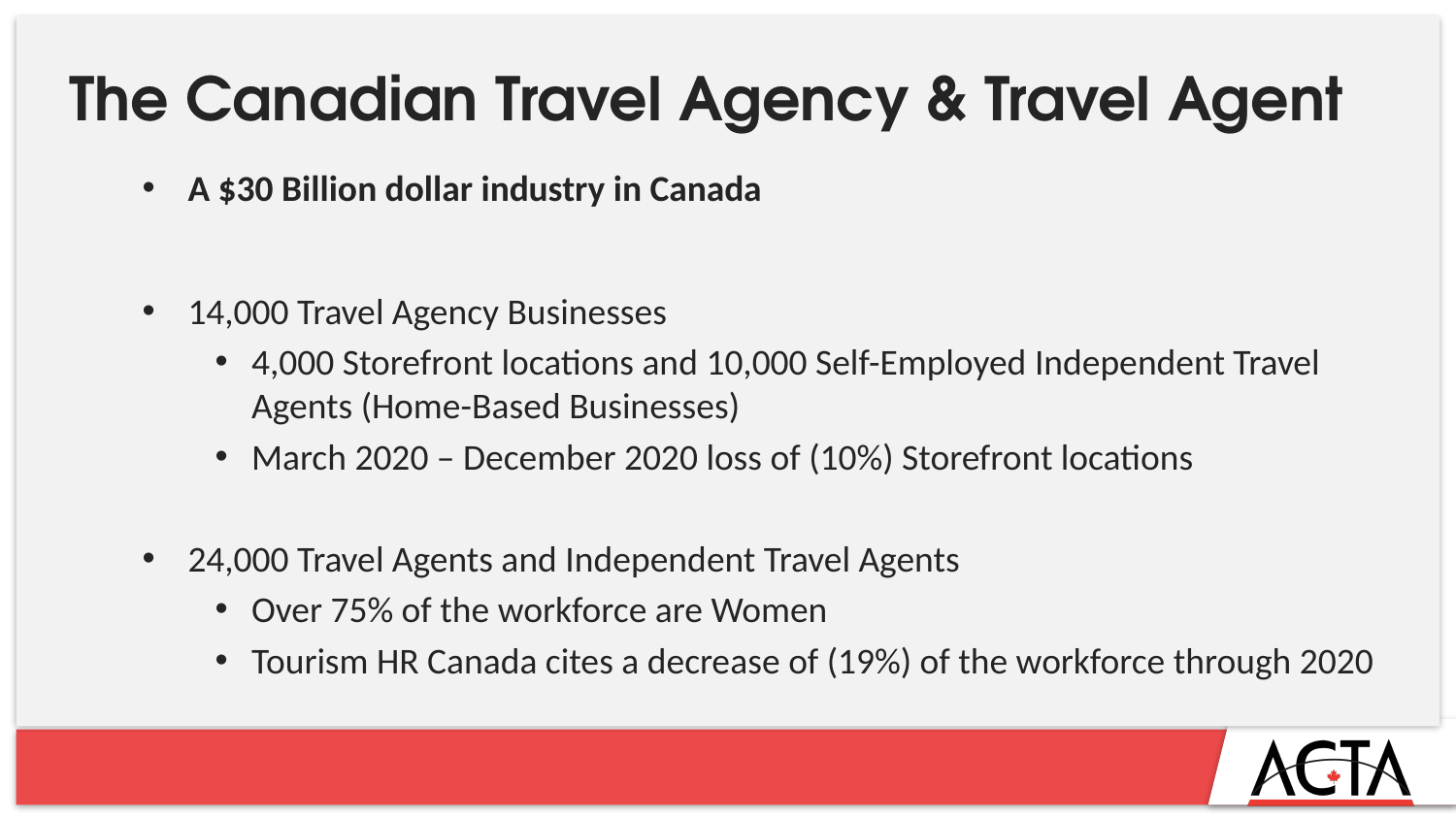

# The Canadian Travel Agency & Travel Agent
A $30 Billion dollar industry in Canada

14,000 Travel Agency Businesses
4,000 Storefront locations and 10,000 Self-Employed Independent Travel Agents (Home-Based Businesses)
March 2020 – December 2020 loss of (10%) Storefront locations

24,000 Travel Agents and Independent Travel Agents
Over 75% of the workforce are Women
Tourism HR Canada cites a decrease of (19%) of the workforce through 2020